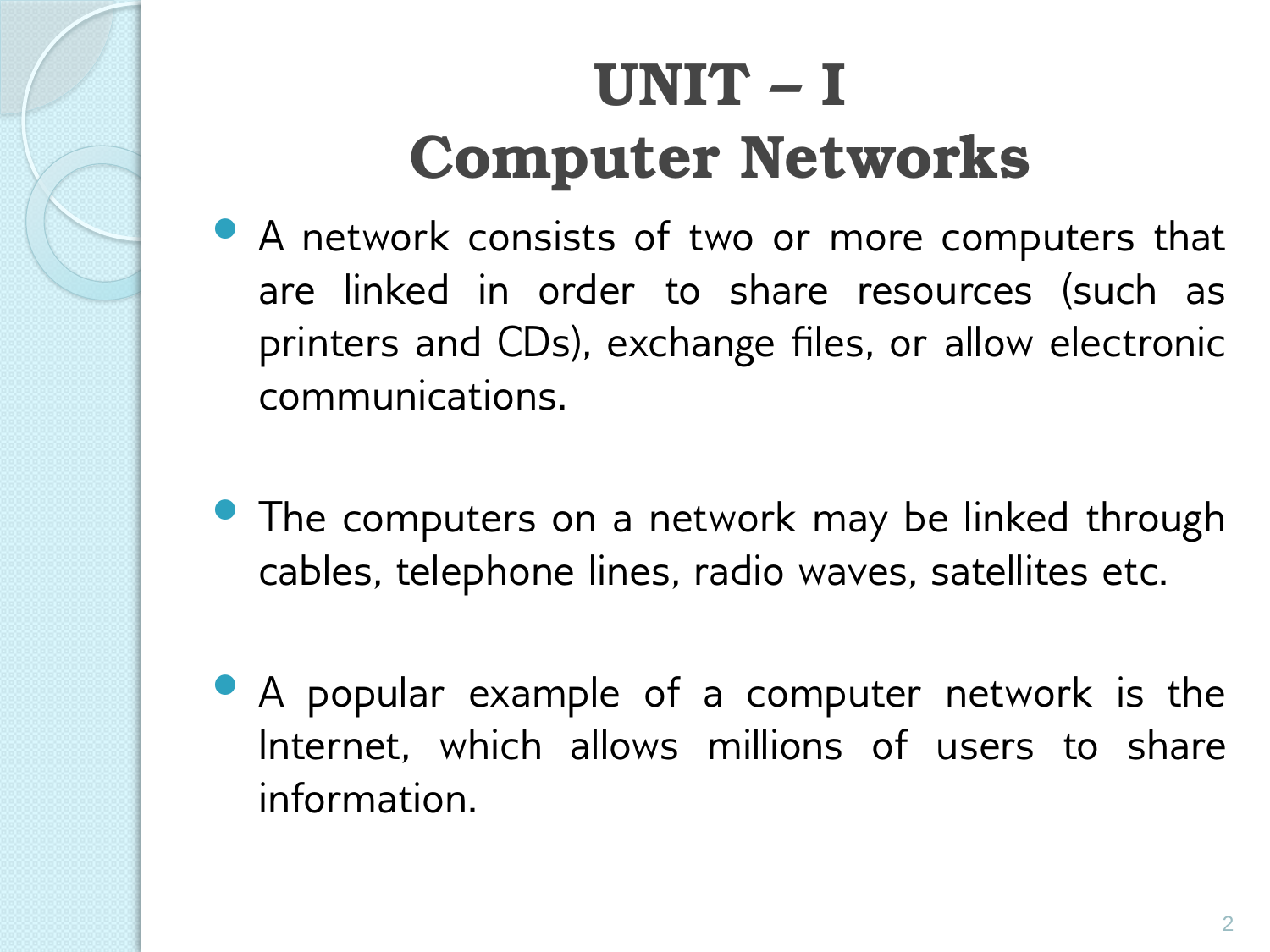

# UNIT – I Computer Networks
A network consists of two or more computers that are linked in order to share resources (such as printers and CDs), exchange files, or allow electronic communications.

The computers on a network may be linked through cables, telephone lines, radio waves, satellites etc.

A popular example of a computer network is the Internet, which allows millions of users to share information.

2